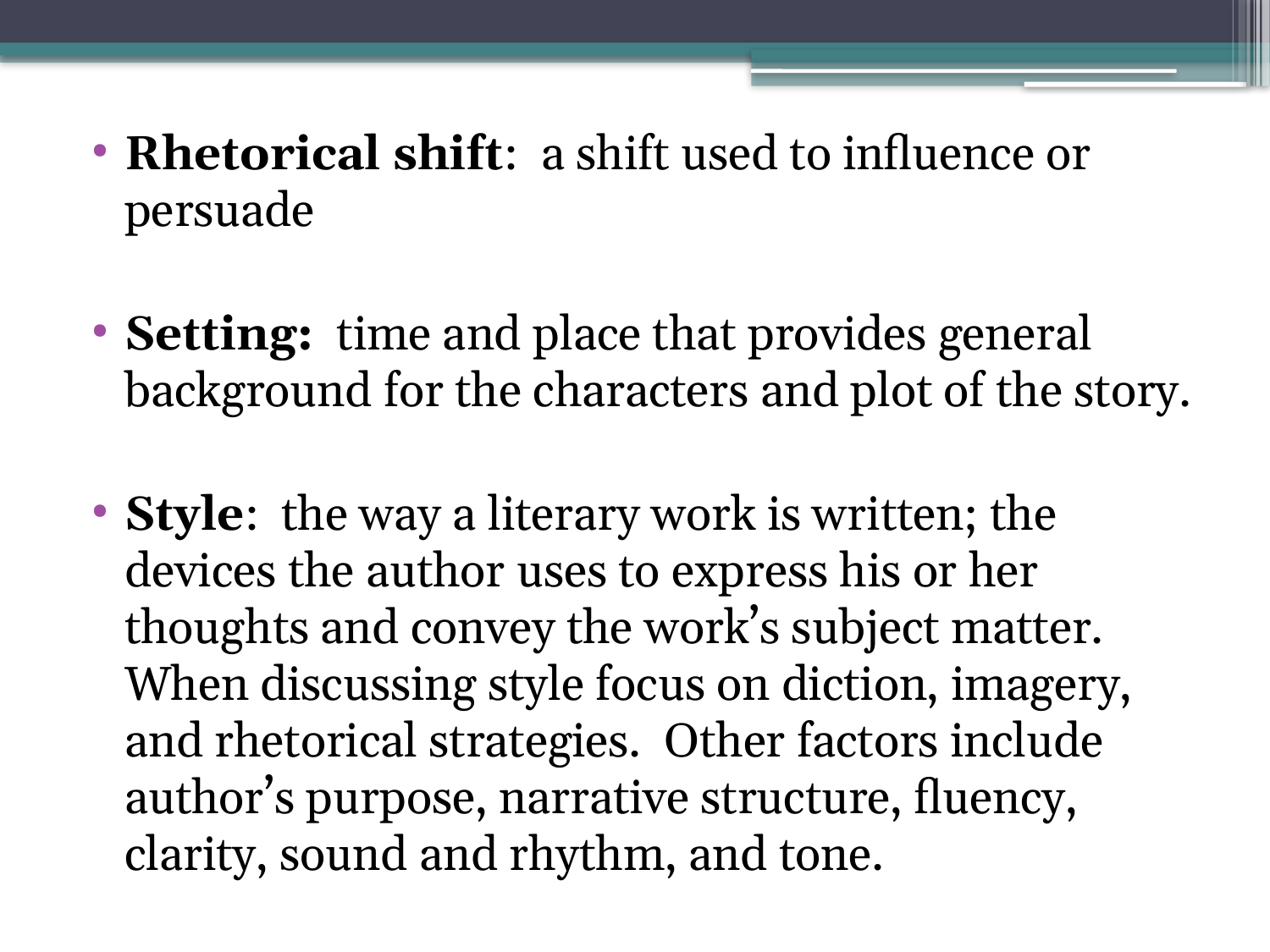

Rhetorical shift:  a shift used to influence or persuade

Setting:  time and place that provides general background for the characters and plot of the story.

Style:  the way a literary work is written; the devices the author uses to express his or her thoughts and convey the work’s subject matter.  When discussing style focus on diction, imagery, and rhetorical strategies.  Other factors include author’s purpose, narrative structure, fluency, clarity, sound and rhythm, and tone.